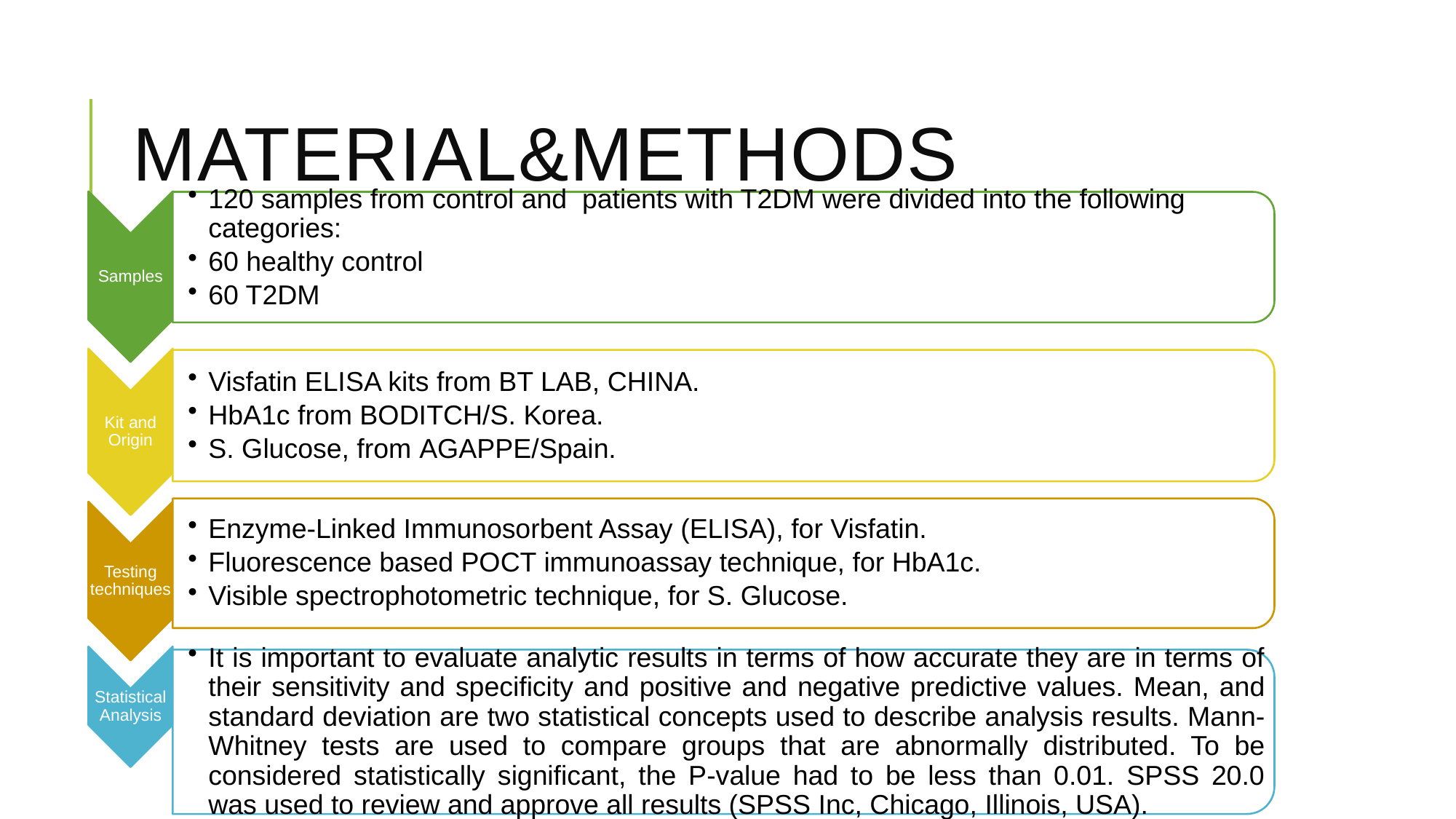

# Materıal&Methods
Samples
120 samples from control and  patients with T2DM were divided into the following categories:
60 healthy control
60 T2DM

Kit and Origin
Visfatin ELISA kits from BT LAB, CHINA.
HbA1c from BODITCH/S. Korea.
S. Glucose, from AGAPPE/Spain.
Testing techniques
Enzyme-Linked Immunosorbent Assay (ELISA), for Visfatin.
Fluorescence based POCT immunoassay technique, for HbA1c.
Visible spectrophotometric technique, for S. Glucose.
Statistical Analysis
It is important to evaluate analytic results in terms of how accurate they are in terms of their sensitivity and specificity and positive and negative predictive values. Mean, and standard deviation are two statistical concepts used to describe analysis results. Mann-Whitney tests are used to compare groups that are abnormally distributed. To be considered statistically significant, the P-value had to be less than 0.01. SPSS 20.0 was used to review and approve all results (SPSS Inc, Chicago, Illinois, USA).